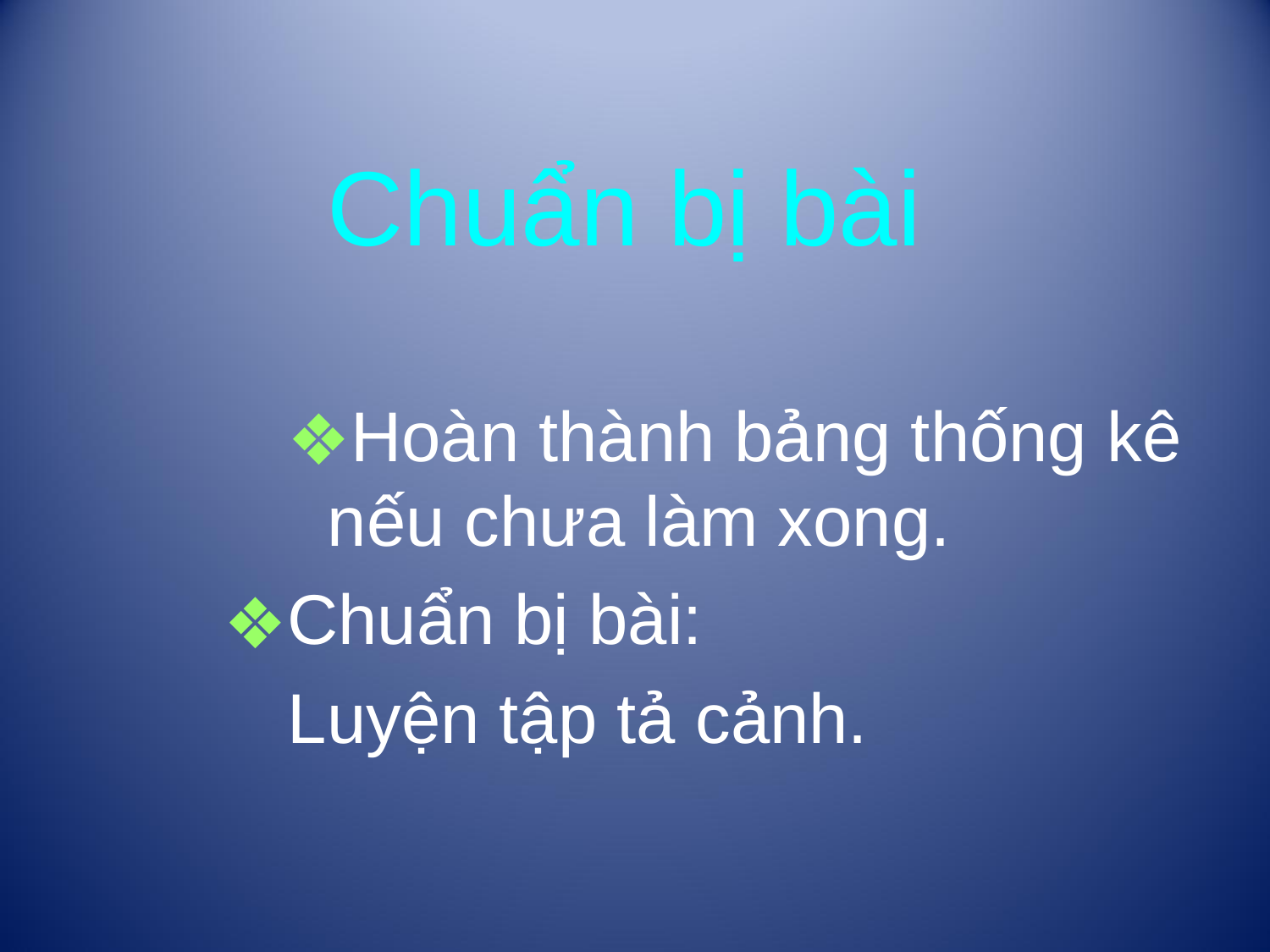

# Chuẩn bị bài

Hoàn thành bảng thống kê nếu chưa làm xong.
Chuẩn bị bài:
Luyện tập tả cảnh.